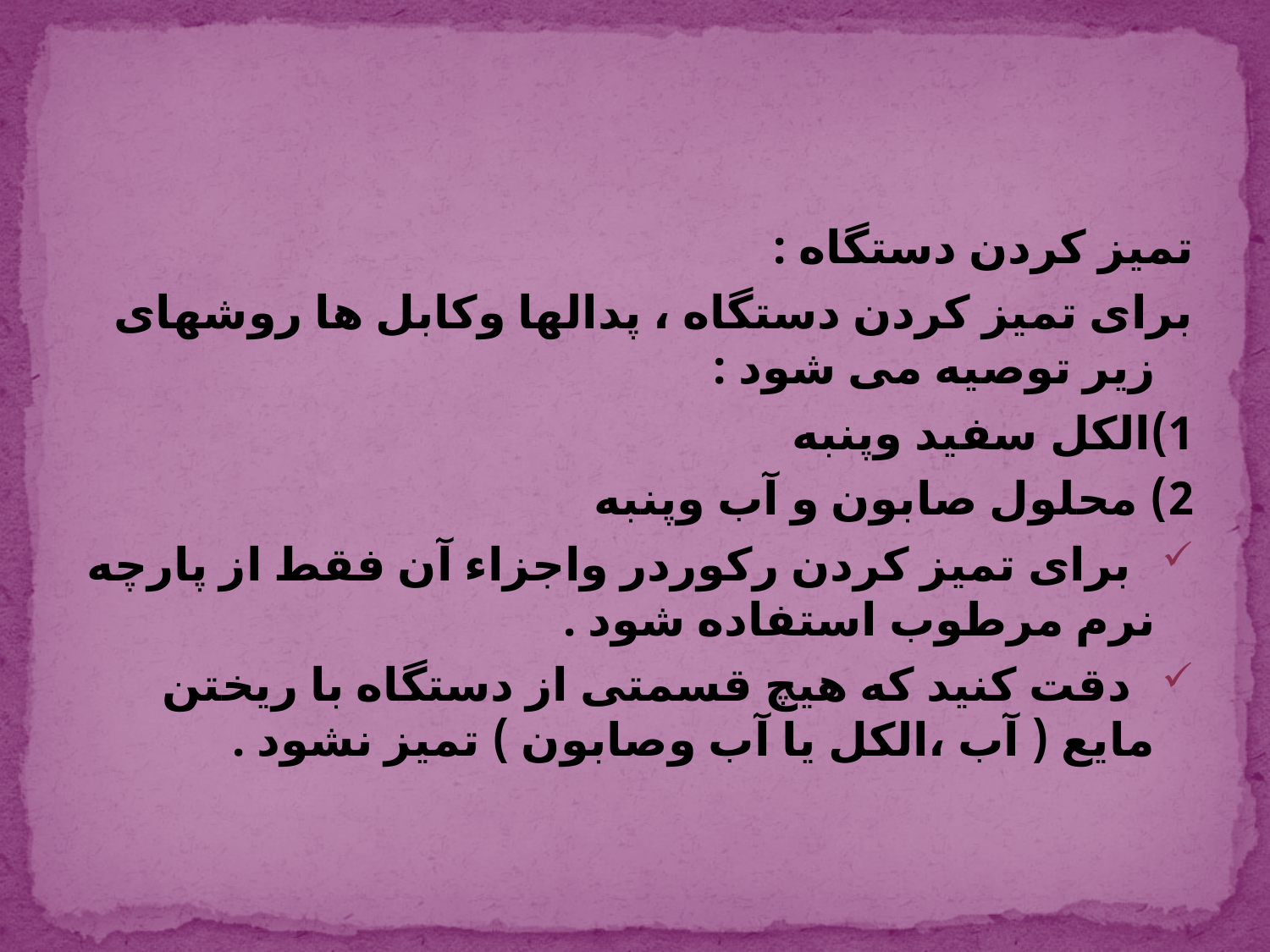

#
تمیز کردن دستگاه :
برای تمیز کردن دستگاه ، پدالها وکابل ها روشهای زیر توصیه می شود :
1)الکل سفید وپنبه
2) محلول صابون و آب وپنبه
  برای تمیز کردن رکوردر واجزاء آن فقط از پارچه نرم مرطوب استفاده شود .
  دقت کنید که هیچ قسمتی از دستگاه با ریختن مایع ( آب ،الکل یا آب وصابون ) تمیز نشود .